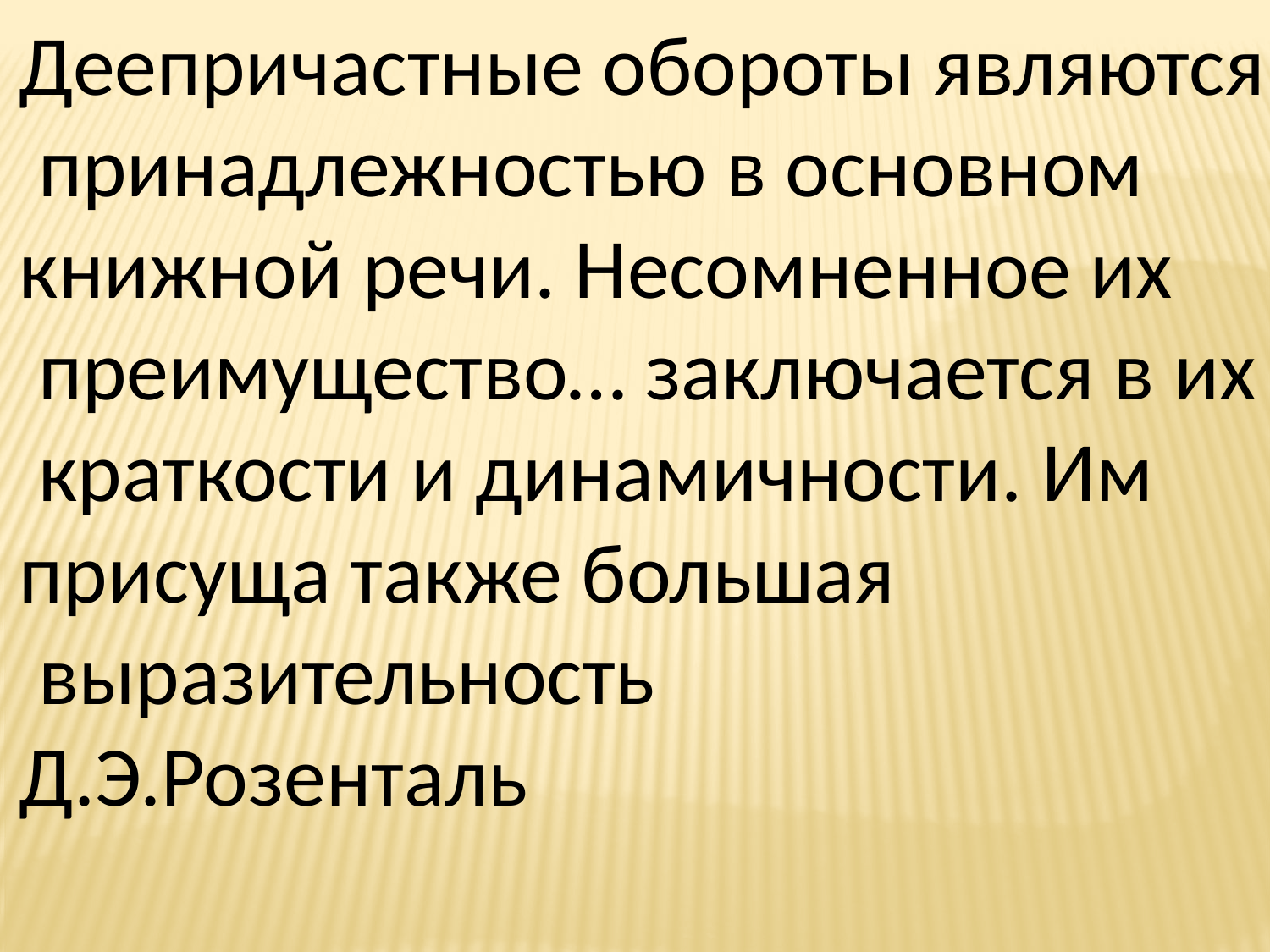

Деепричастные обороты являются
 принадлежностью в основном
книжной речи. Несомненное их
 преимущество… заключается в их
 краткости и динамичности. Им
присуща также большая
 выразительность
Д.Э.Розенталь
.